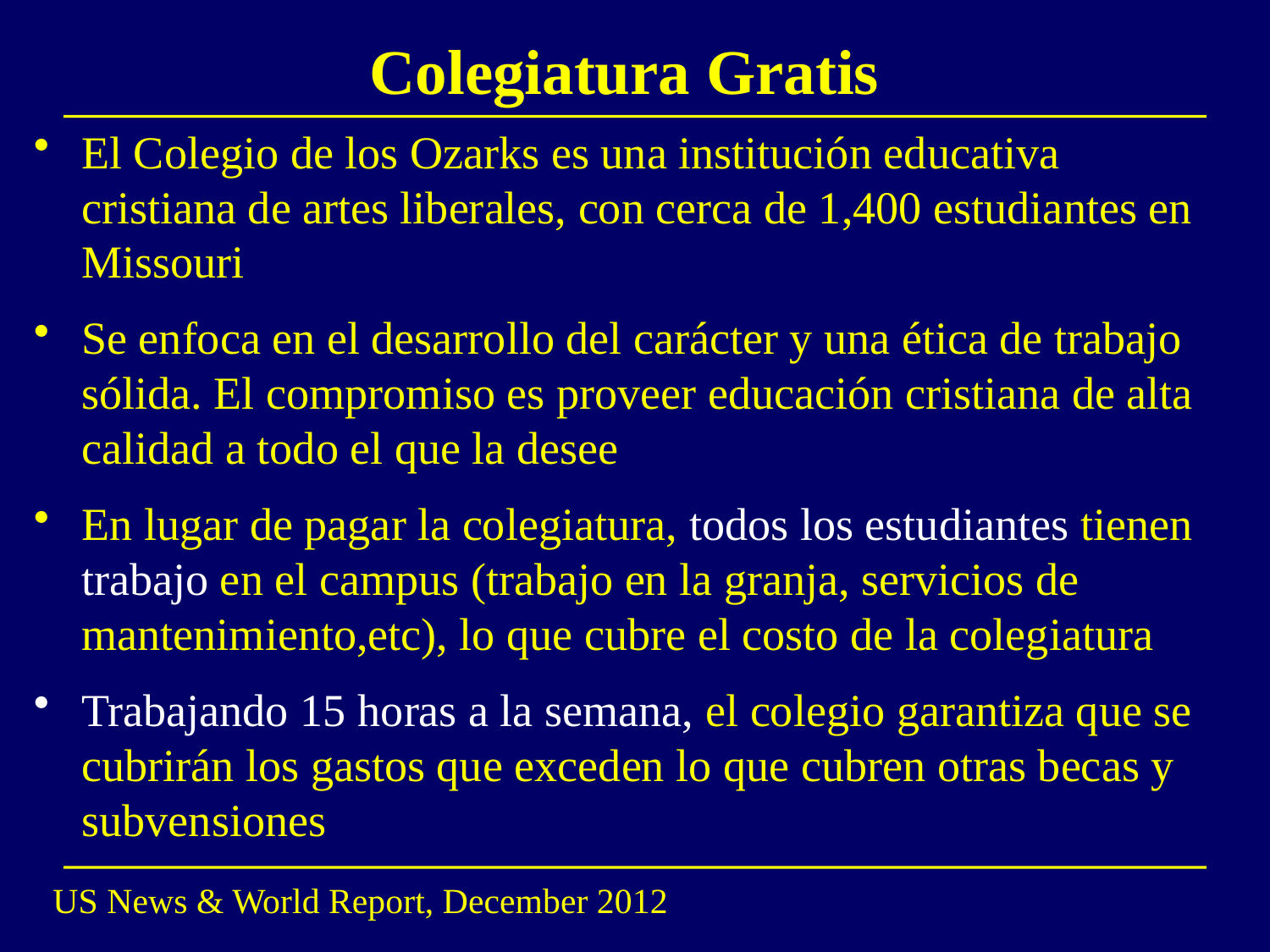

# Colegiatura Gratis
El Colegio de los Ozarks es una institución educativa cristiana de artes liberales, con cerca de 1,400 estudiantes en Missouri
Se enfoca en el desarrollo del carácter y una ética de trabajo sólida. El compromiso es proveer educación cristiana de alta calidad a todo el que la desee
En lugar de pagar la colegiatura, todos los estudiantes tienen trabajo en el campus (trabajo en la granja, servicios de mantenimiento,etc), lo que cubre el costo de la colegiatura
Trabajando 15 horas a la semana, el colegio garantiza que se cubrirán los gastos que exceden lo que cubren otras becas y subvensiones

US News & World Report, December 2012